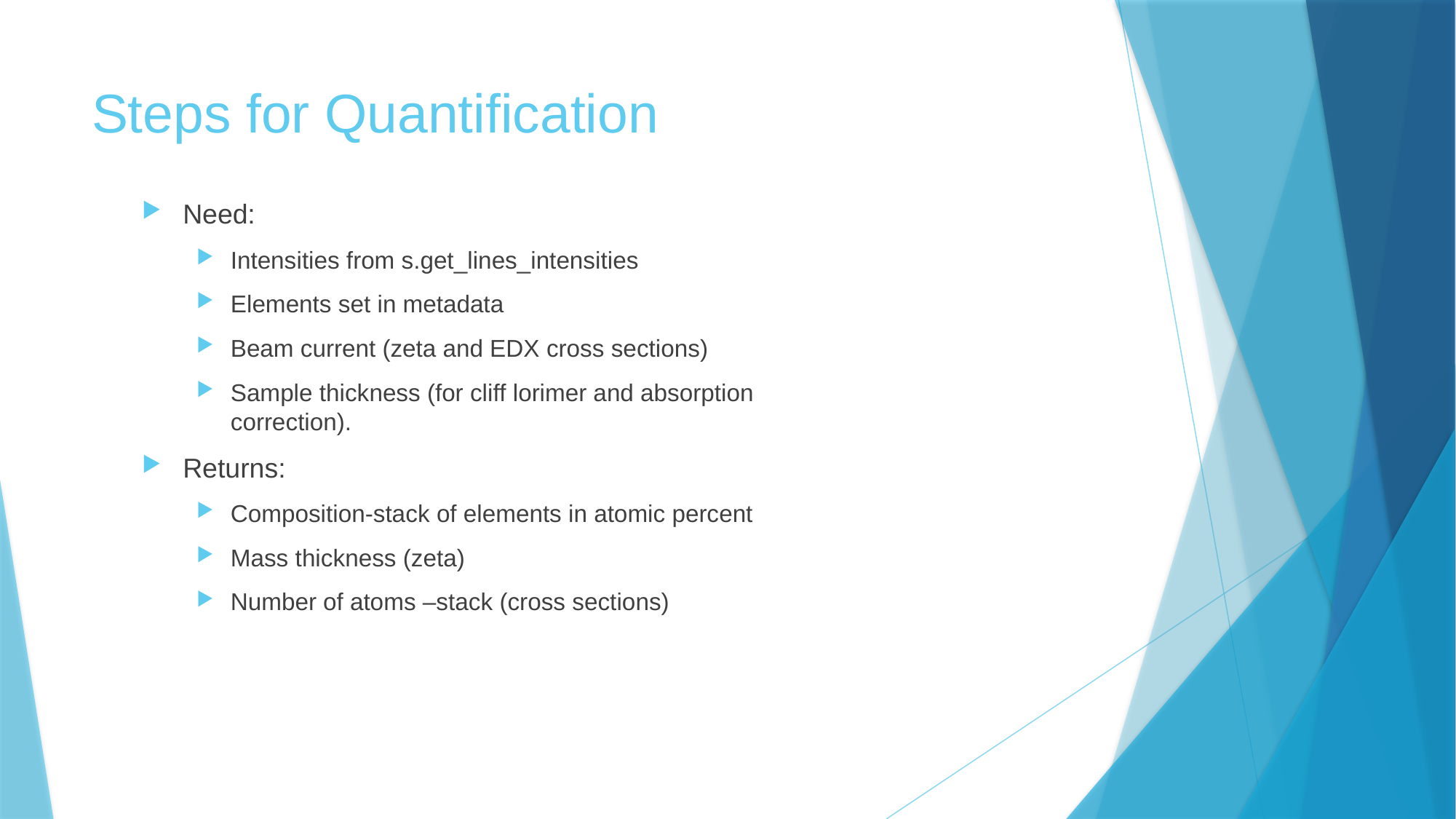

# Steps for Quantification
Need:
Intensities from s.get_lines_intensities
Elements set in metadata
Beam current (zeta and EDX cross sections)
Sample thickness (for cliff lorimer and absorption correction).
Returns:
Composition-stack of elements in atomic percent
Mass thickness (zeta)
Number of atoms –stack (cross sections)